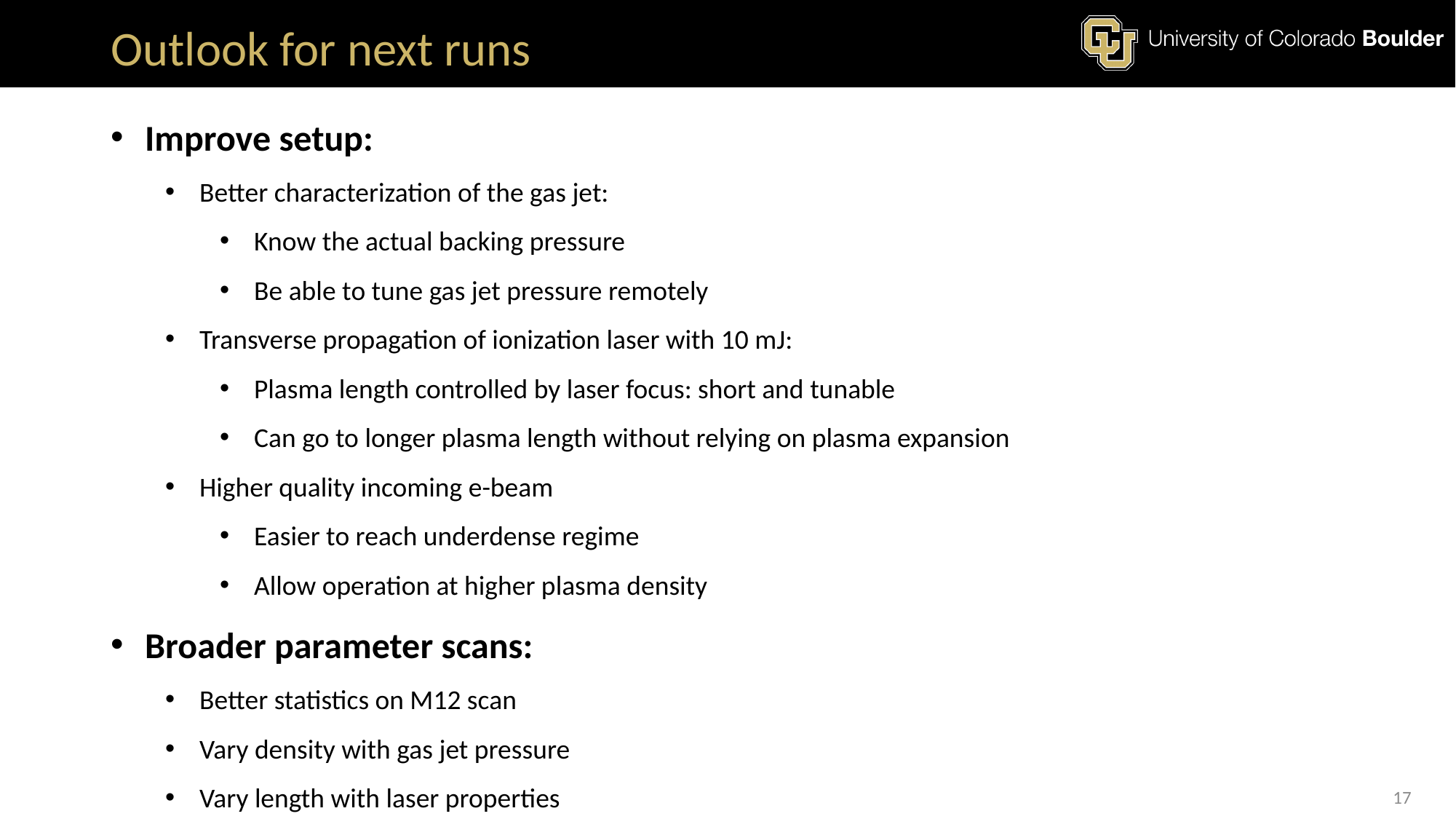

# Outlook for next runs
Improve setup:
Better characterization of the gas jet:
Know the actual backing pressure
Be able to tune gas jet pressure remotely
Transverse propagation of ionization laser with 10 mJ:
Plasma length controlled by laser focus: short and tunable
Can go to longer plasma length without relying on plasma expansion
Higher quality incoming e-beam
Easier to reach underdense regime
Allow operation at higher plasma density
Broader parameter scans:
Better statistics on M12 scan
Vary density with gas jet pressure
Vary length with laser properties
17